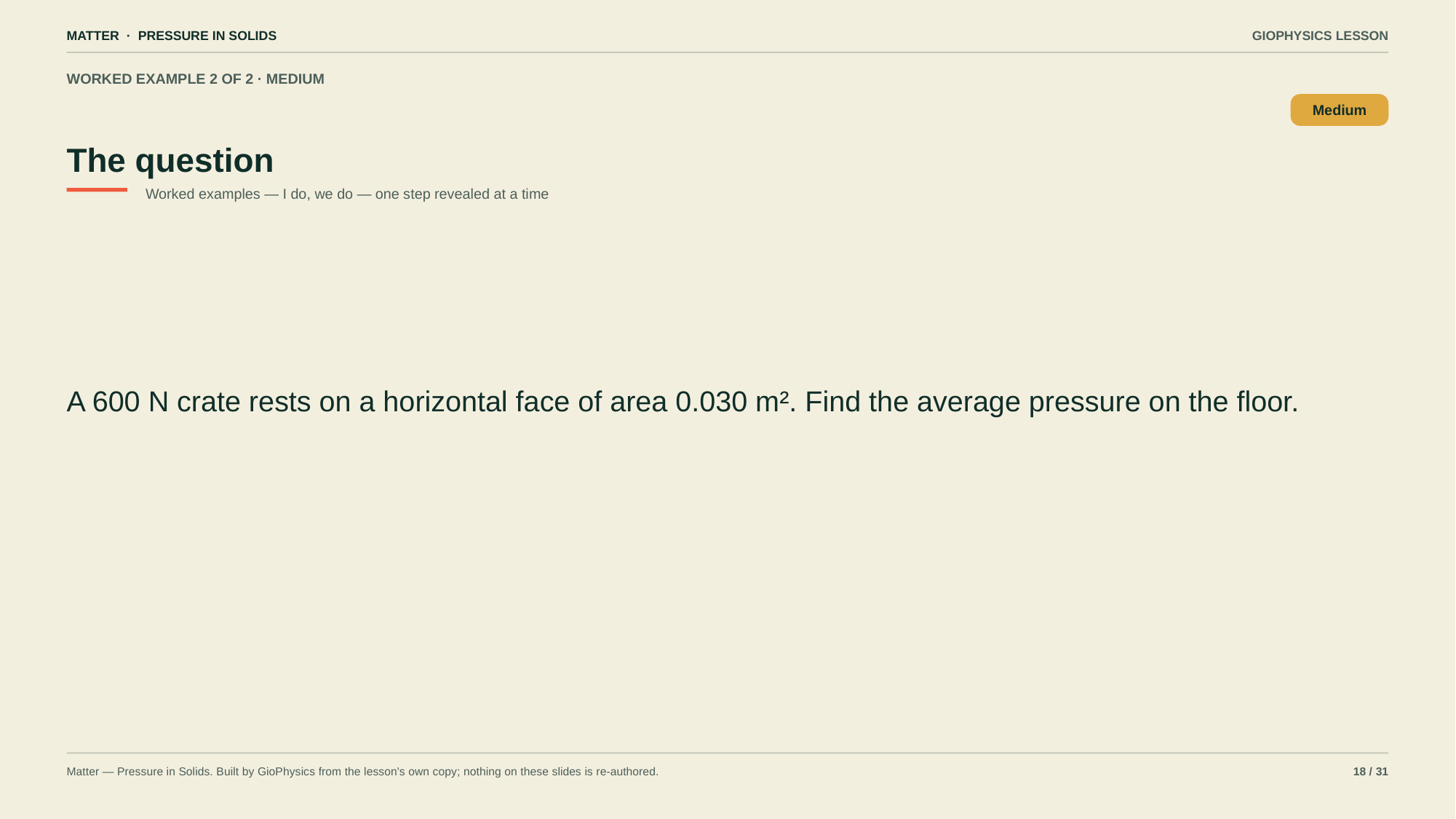

MATTER  ·  PRESSURE IN SOLIDS
GIOPHYSICS LESSON

WORKED EXAMPLE 2 OF 2 · MEDIUM
The question

Medium
Worked examples — I do, we do — one step revealed at a time

A 600 N crate rests on a horizontal face of area 0.030 m². Find the average pressure on the floor.

Matter — Pressure in Solids. Built by GioPhysics from the lesson's own copy; nothing on these slides is re-authored.
18 / 31